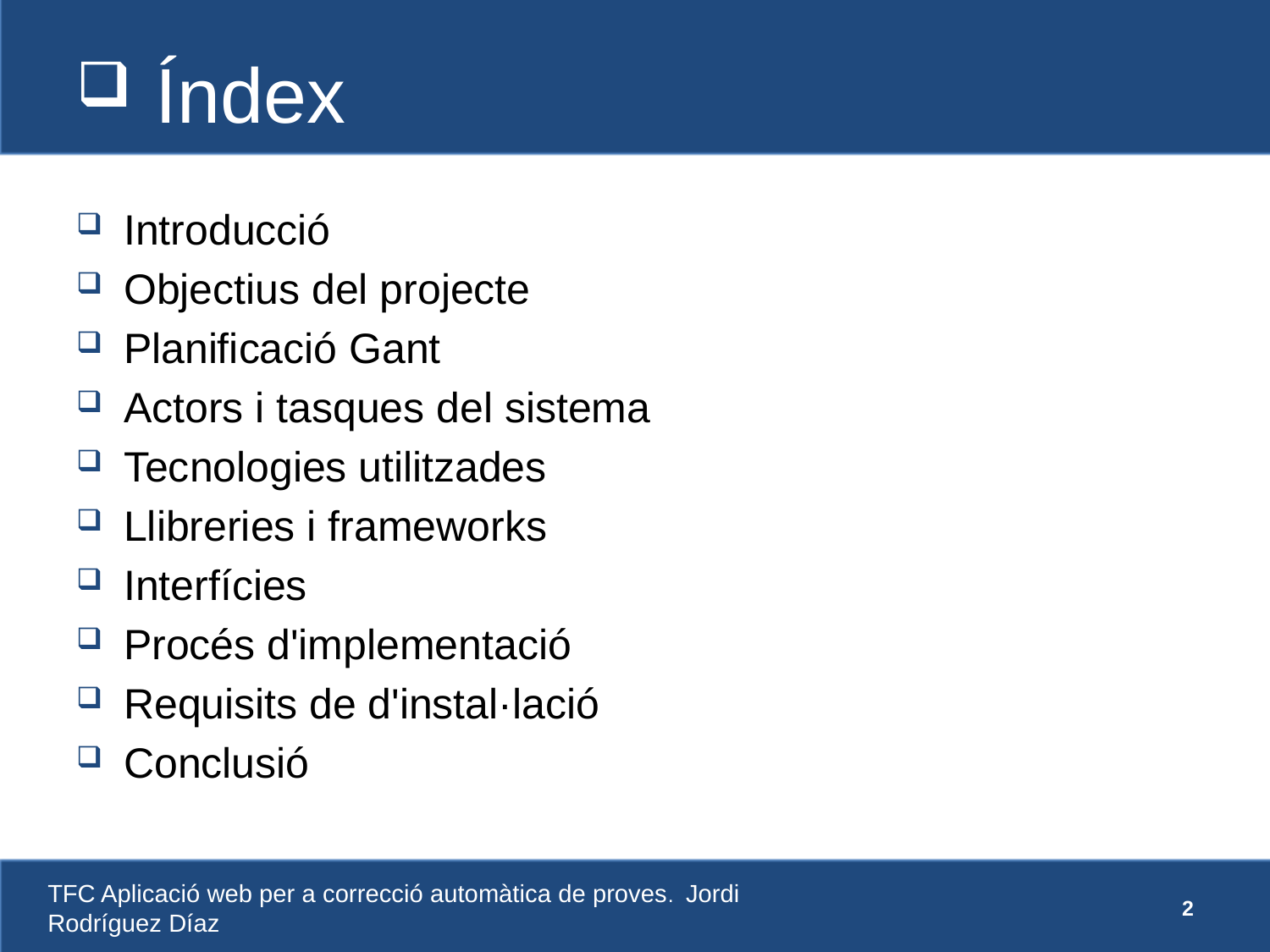

# Índex
Introducció
Objectius del projecte
Planificació Gant
Actors i tasques del sistema
Tecnologies utilitzades
Llibreries i frameworks
Interfícies
Procés d'implementació
Requisits de d'instal·lació
Conclusió
TFC Aplicació web per a correcció automàtica de proves.  Jordi Rodríguez Díaz
2